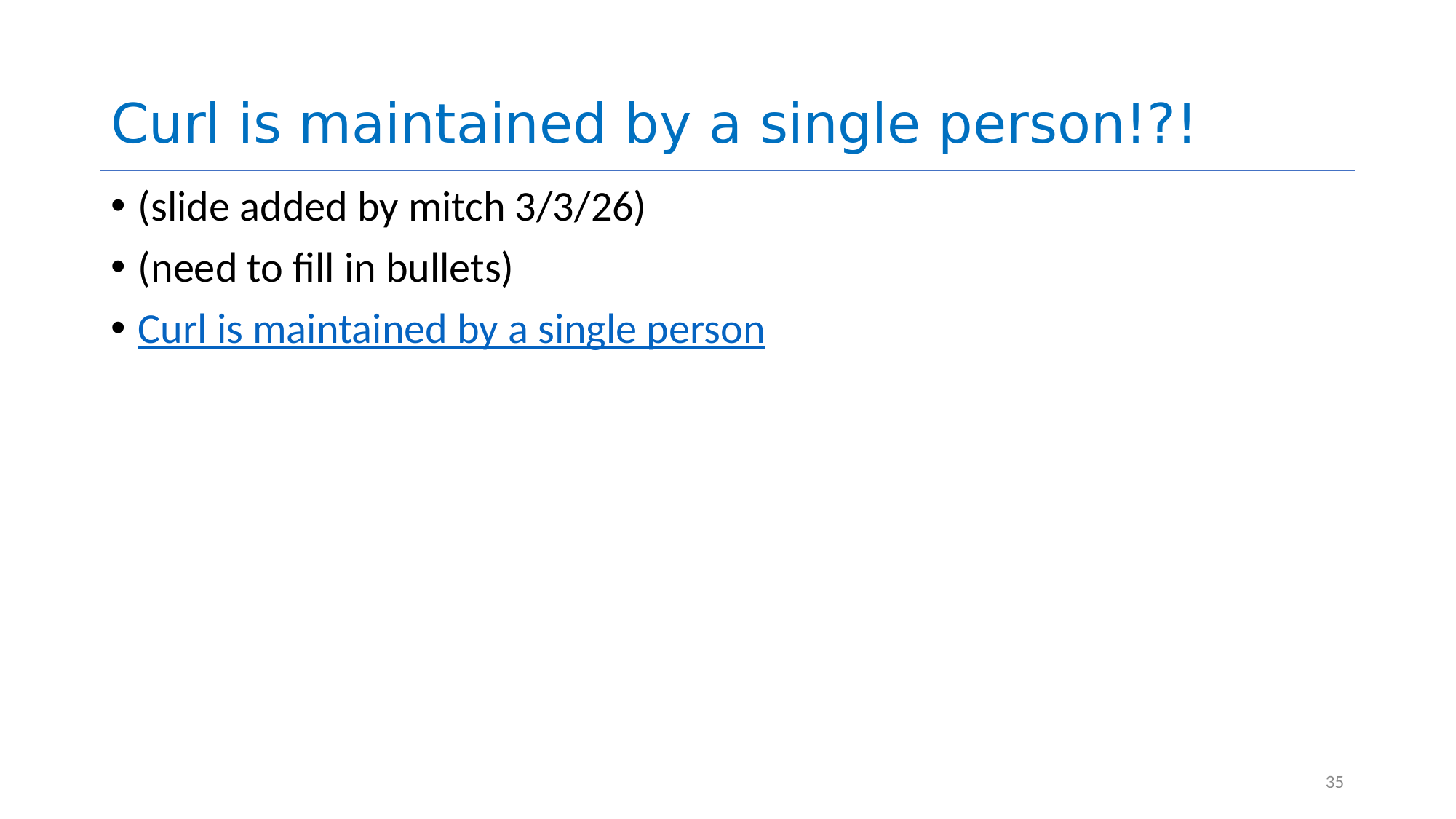

# Curl is maintained by a single person!?!
(slide added by mitch 3/3/26)
(need to fill in bullets)
Curl is maintained by a single person
35